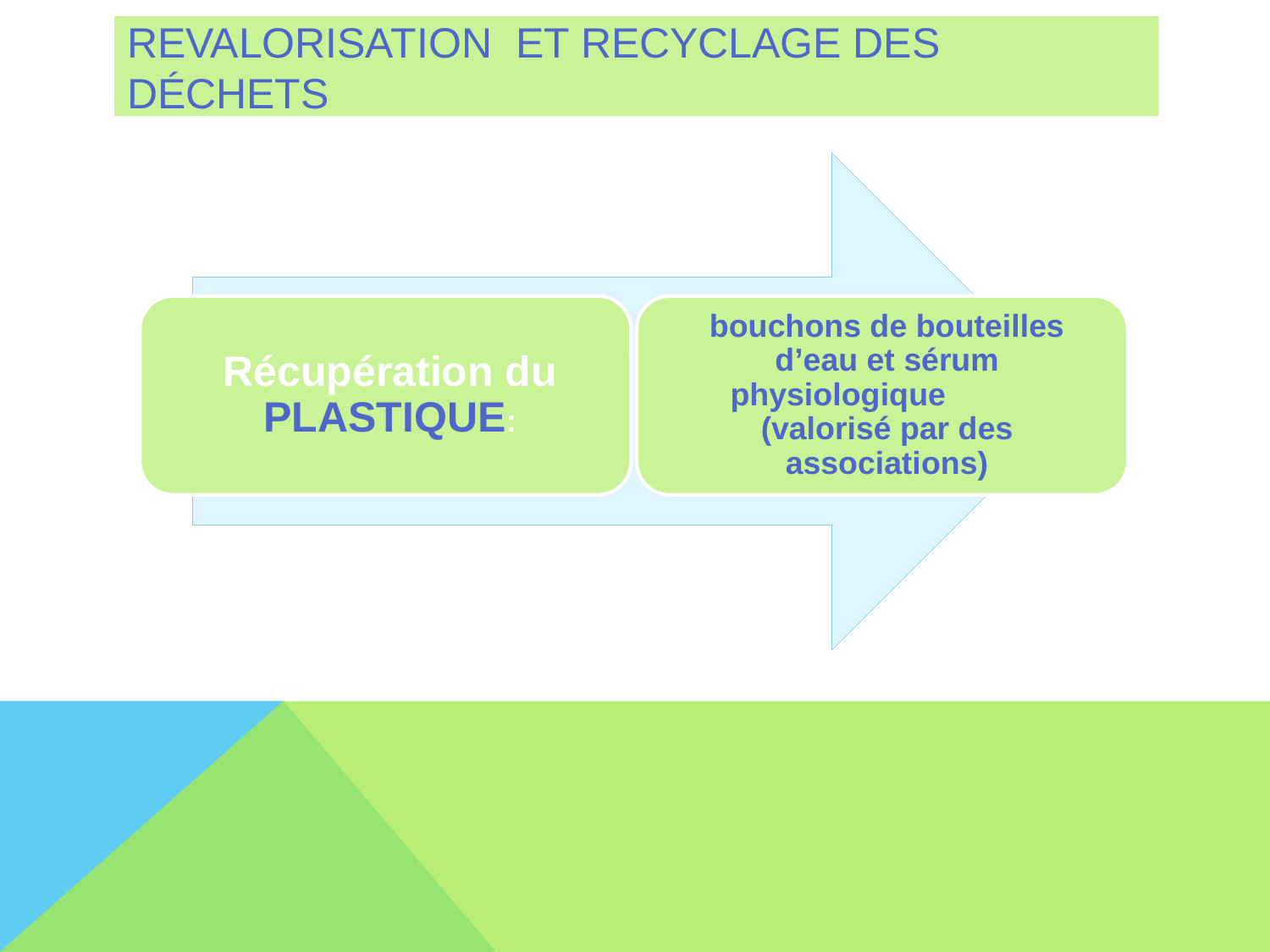

# Revalorisation  et recyclage des déchets
Récupération du PLASTIQUE:
bouchons de bouteilles d’eau et sérum physiologique            (valorisé par des associations)